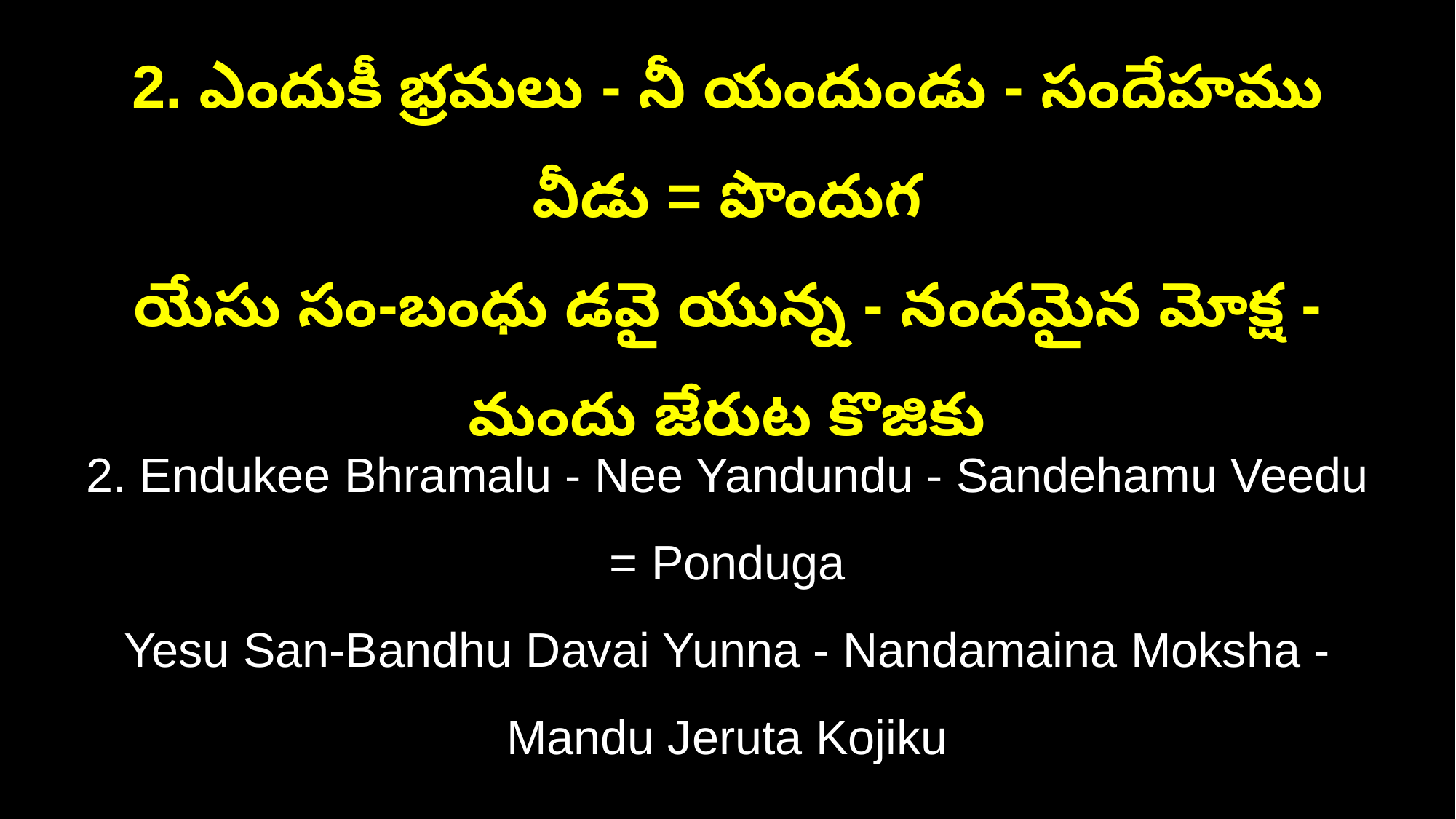

2. ఎందుకీ భ్రమలు - నీ యందుండు - సందేహము వీడు = పొందుగ
యేసు సం-బంధు డవై యున్న - నందమైన మోక్ష - మందు జేరుట కొజికు
2. Endukee Bhramalu - Nee Yandundu - Sandehamu Veedu = Ponduga
Yesu San-Bandhu Davai Yunna - Nandamaina Moksha - Mandu Jeruta Kojiku